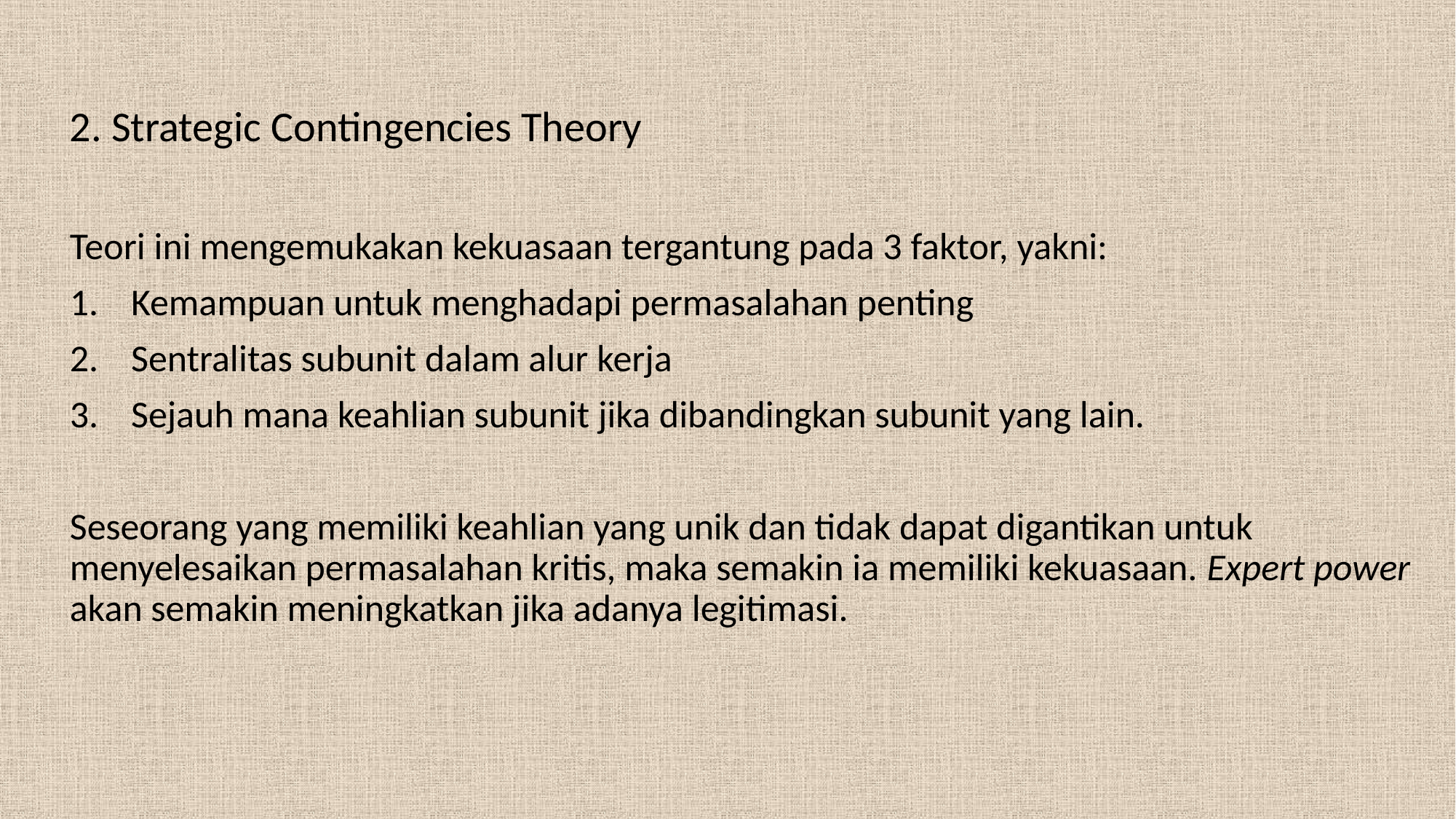

2. Strategic Contingencies Theory

Teori ini mengemukakan kekuasaan tergantung pada 3 faktor, yakni:
Kemampuan untuk menghadapi permasalahan penting
Sentralitas subunit dalam alur kerja
Sejauh mana keahlian subunit jika dibandingkan subunit yang lain.

Seseorang yang memiliki keahlian yang unik dan tidak dapat digantikan untuk menyelesaikan permasalahan kritis, maka semakin ia memiliki kekuasaan. Expert power akan semakin meningkatkan jika adanya legitimasi.